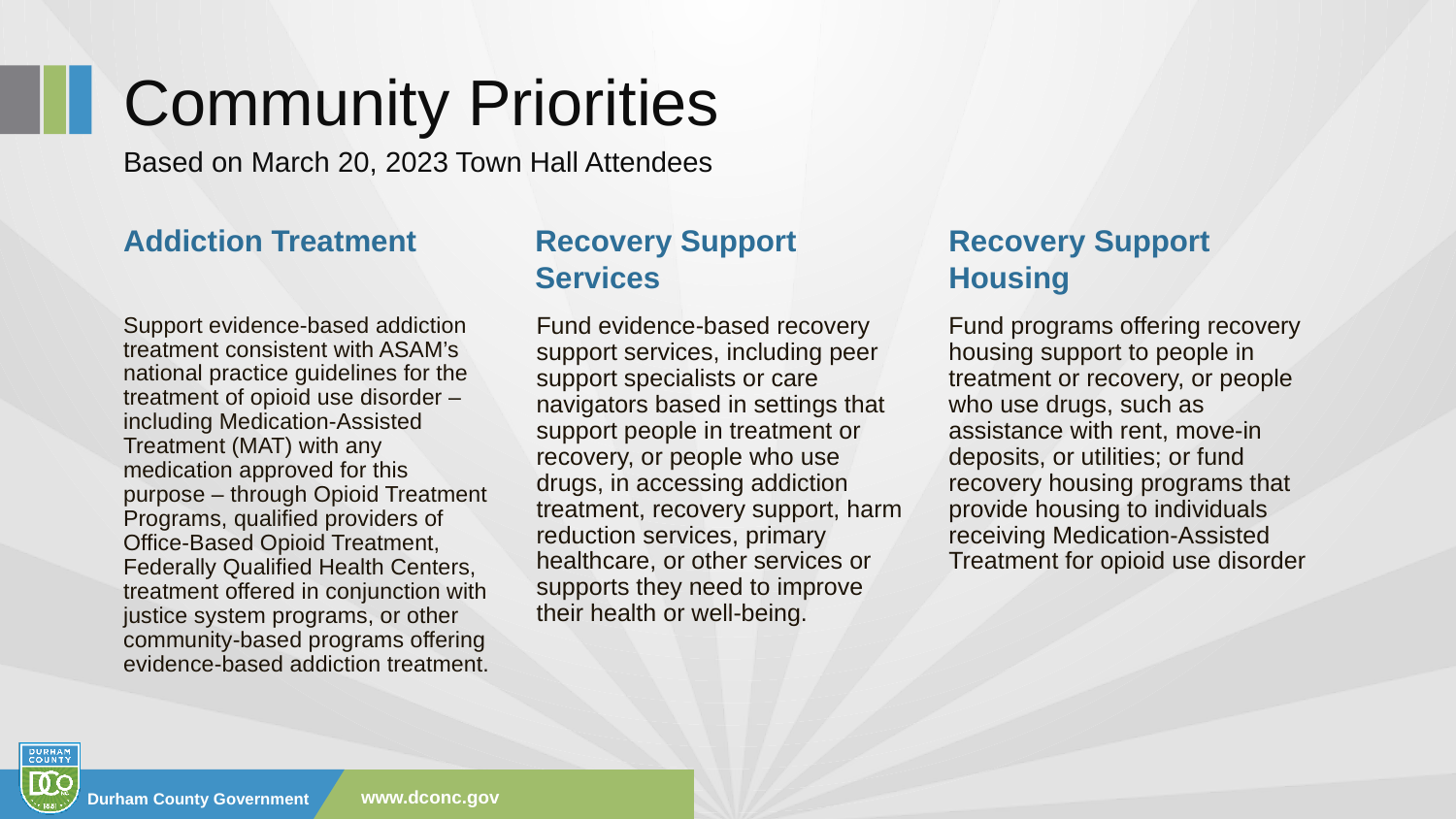

# Community Priorities
Based on March 20, 2023 Town Hall Attendees
Addiction Treatment
Recovery Support Services
Recovery Support Housing
Support evidence-based addiction treatment consistent with ASAM’s national practice guidelines for the treatment of opioid use disorder – including Medication-Assisted Treatment (MAT) with any medication approved for this purpose – through Opioid Treatment Programs, qualified providers of Office-Based Opioid Treatment, Federally Qualified Health Centers, treatment offered in conjunction with justice system programs, or other community-based programs offering evidence-based addiction treatment.
Fund evidence-based recovery support services, including peer support specialists or care navigators based in settings that support people in treatment or recovery, or people who use drugs, in accessing addiction treatment, recovery support, harm reduction services, primary healthcare, or other services or supports they need to improve their health or well-being.
Fund programs offering recovery housing support to people in treatment or recovery, or people who use drugs, such as assistance with rent, move-in deposits, or utilities; or fund recovery housing programs that provide housing to individuals receiving Medication-Assisted Treatment for opioid use disorder